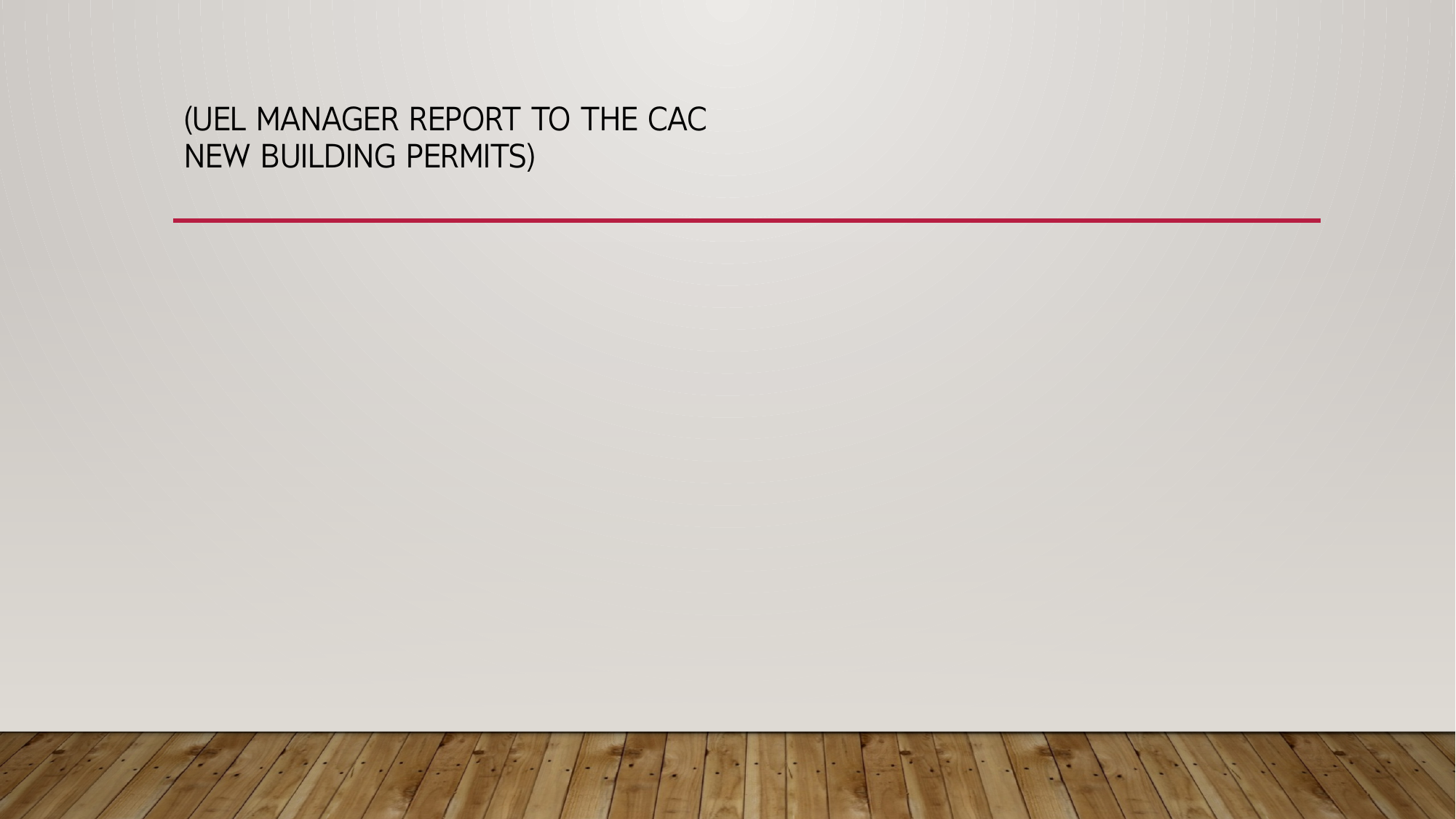

# (UEL Manager report to the CAC   New Building Permits)